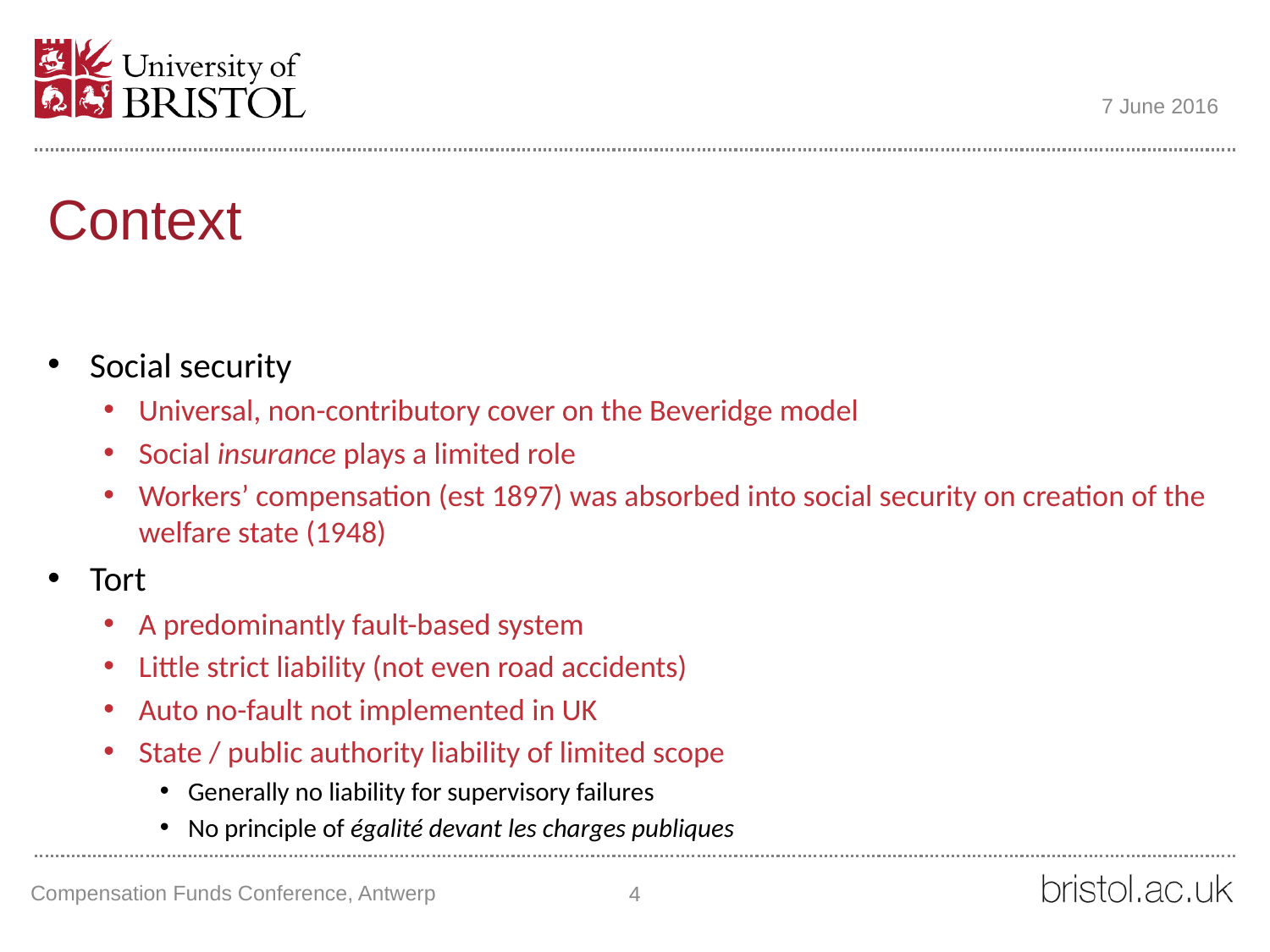

7 June 2016
# Context
Social security
Universal, non-contributory cover on the Beveridge model
Social insurance plays a limited role
Workers’ compensation (est 1897) was absorbed into social security on creation of the welfare state (1948)
Tort
A predominantly fault-based system
Little strict liability (not even road accidents)
Auto no-fault not implemented in UK
State / public authority liability of limited scope
Generally no liability for supervisory failures
No principle of égalité devant les charges publiques
Compensation Funds Conference, Antwerp
4